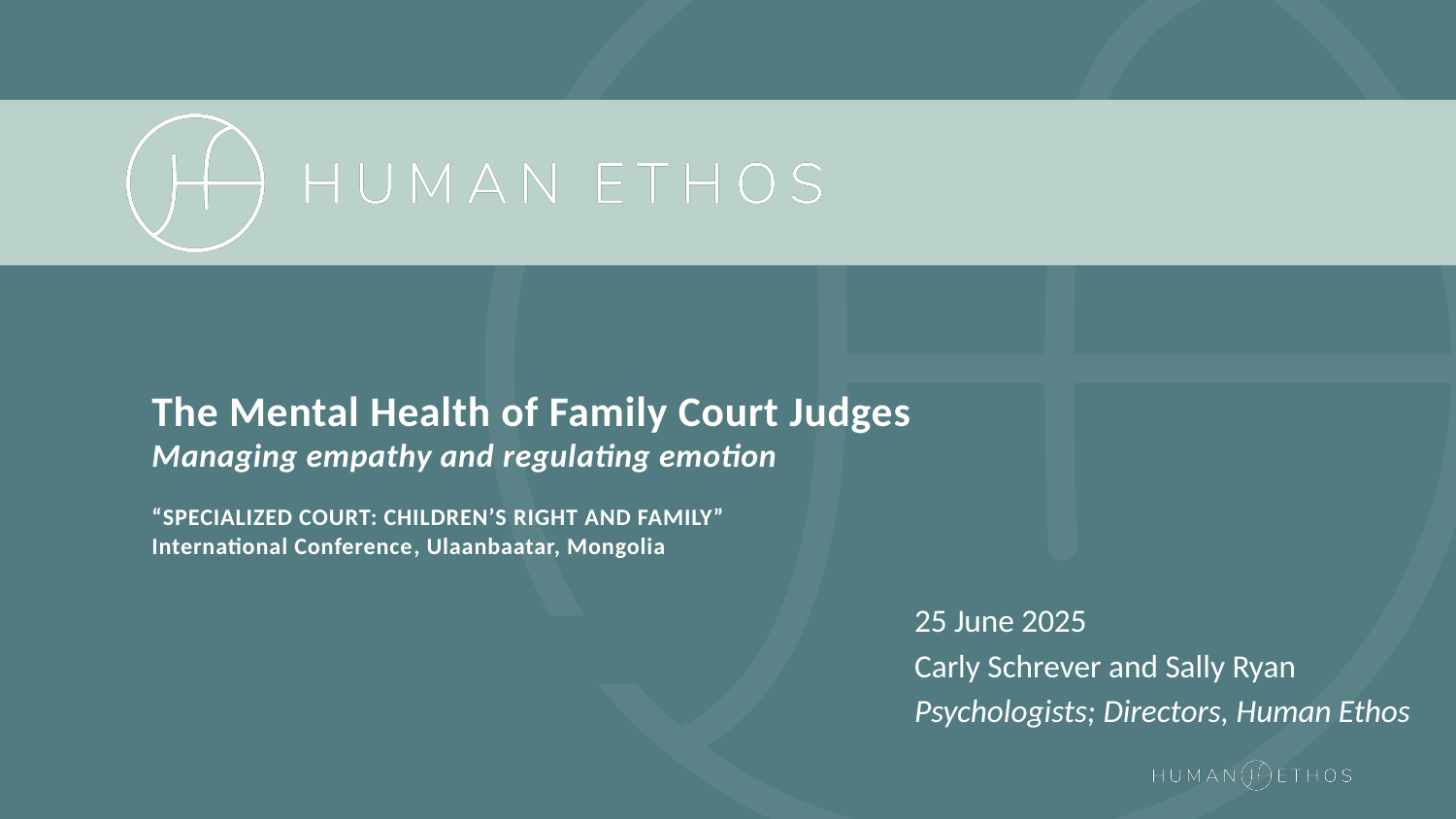

# The Mental Health of Family Court Judges Managing empathy and regulating emotion “SPECIALIZED COURT: CHILDREN’S RIGHT AND FAMILY” International Conference, Ulaanbaatar, Mongolia
25 June 2025
Carly Schrever and Sally Ryan
Psychologists; Directors, Human Ethos